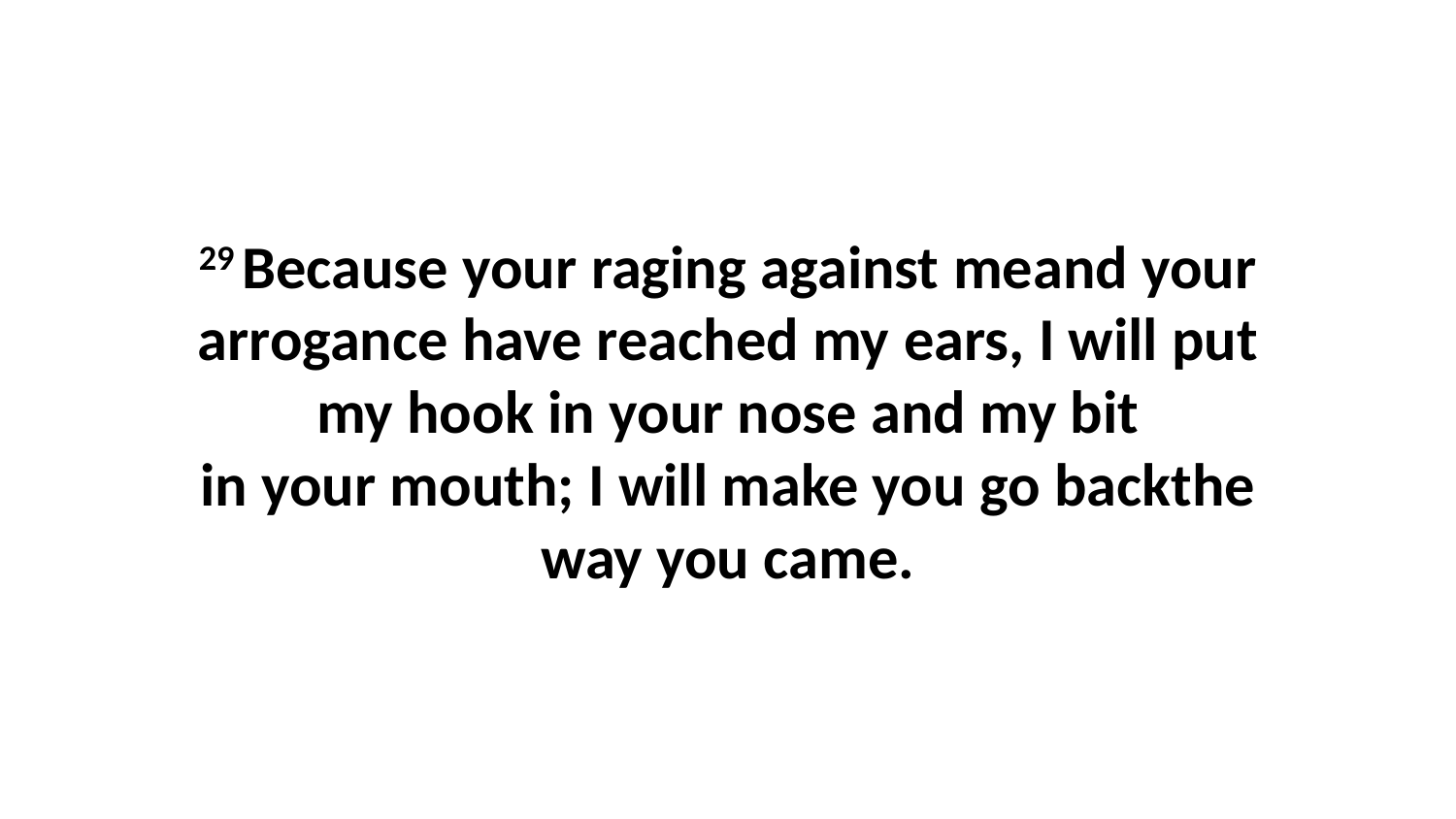

29 Because your raging against meand your arrogance have reached my ears, I will put my hook in your nose and my bit in your mouth; I will make you go backthe way you came.